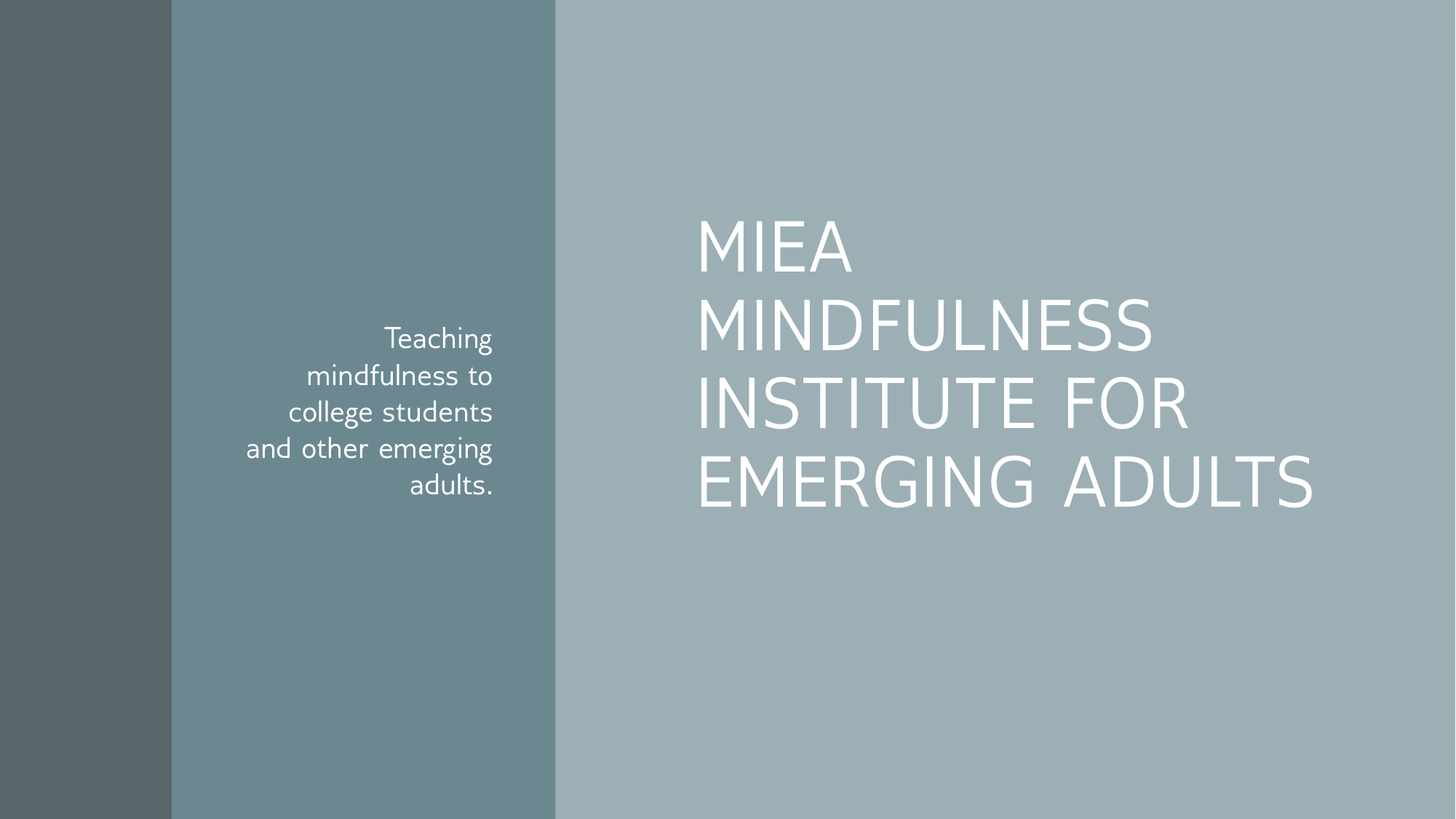

# MIEA Mindfulness Institute for Emerging adults
Teaching mindfulness to college students and other emerging adults.